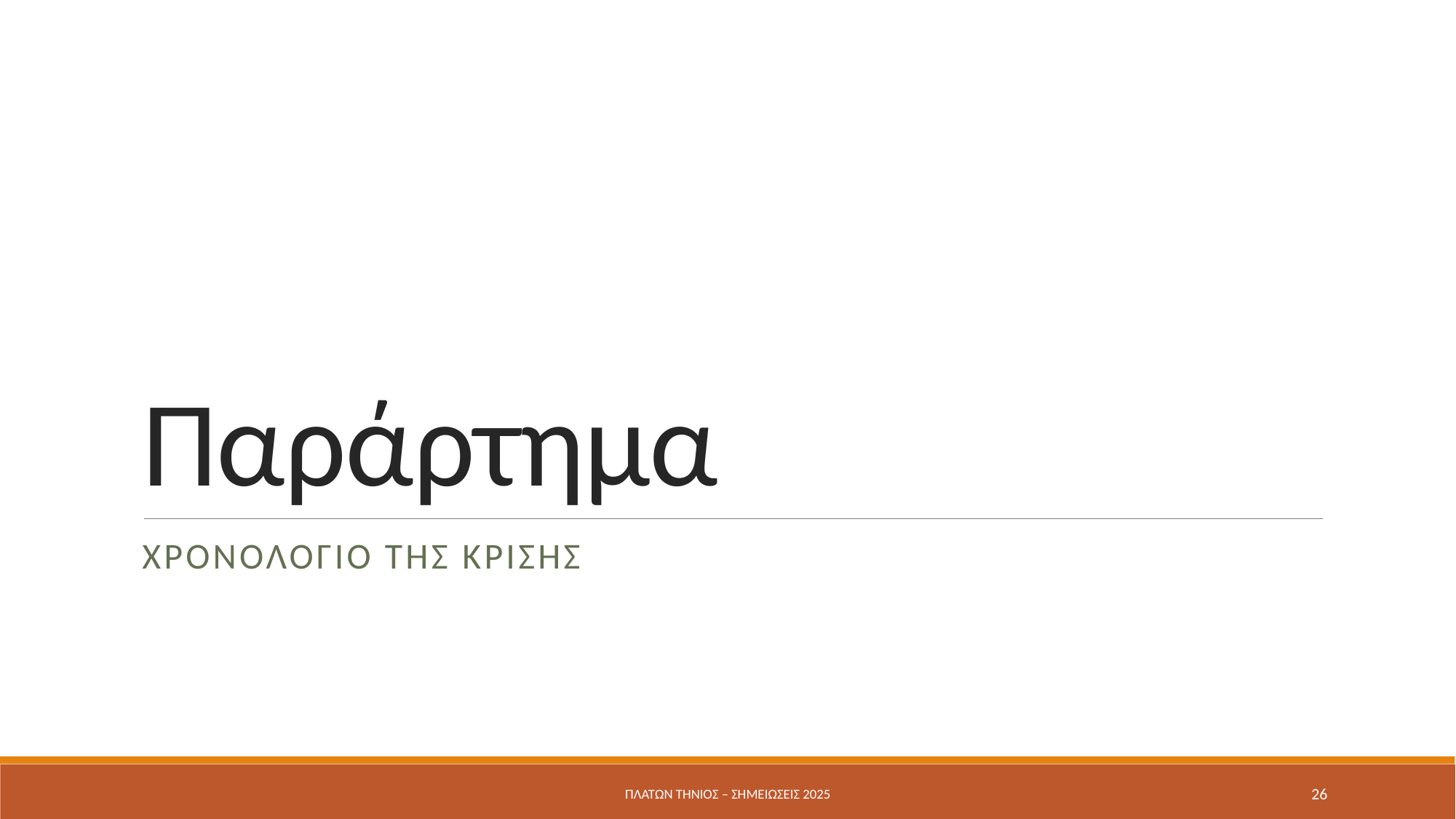

# Παράρτημα
Χρονολογιο της κρισης
Πλάτων Τήνιος – σημειώσεις 2025
26